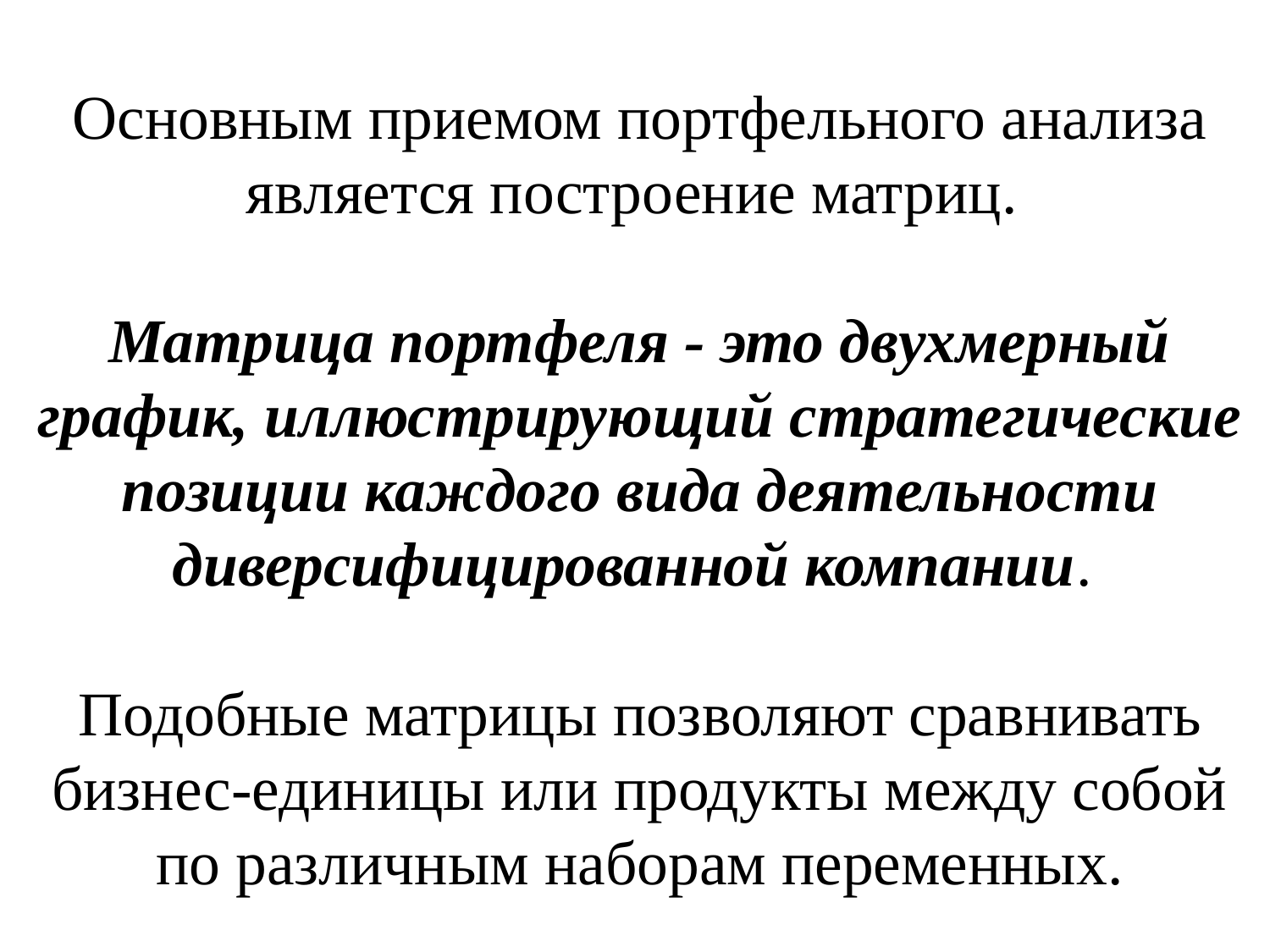

# Основным приемом портфельного анализа является построение матриц.  Матрица портфеля - это двухмерный график, иллюстрирующий стратегические позиции каждого вида деятельности диверсифицированной компании. Подобные матрицы позволяют сравнивать бизнес-единицы или продукты между собой по различным наборам переменных.